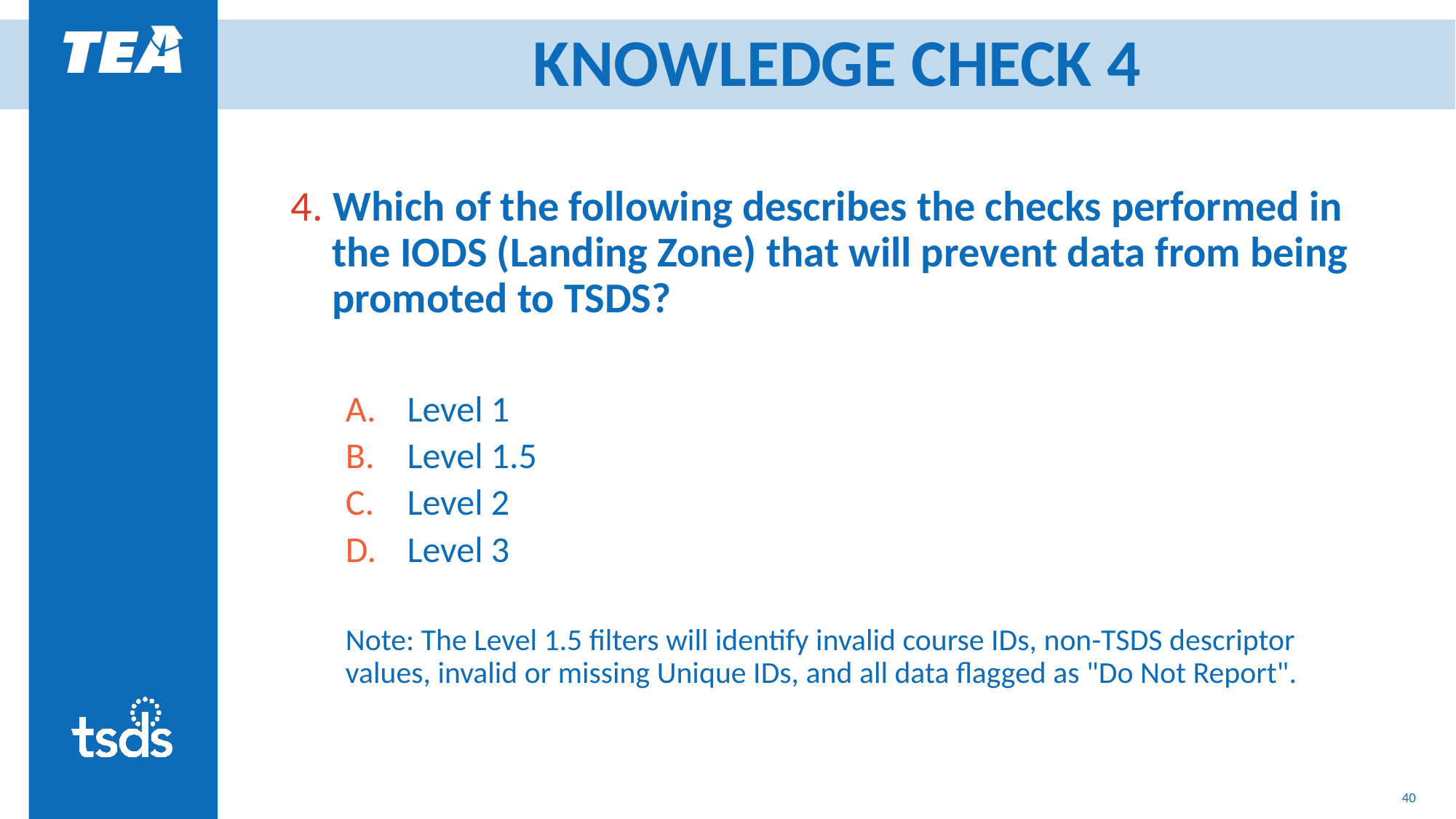

# KNOWLEDGE CHECK 4
4. Which of the following describes the checks performed in the IODS (Landing Zone) that will prevent data from being promoted to TSDS?

Level 1
Level 1.5
Level 2
Level 3

Note: The Level 1.5 filters will identify invalid course IDs, non-TSDS descriptor values, invalid or missing Unique IDs, and all data flagged as "Do Not Report".
40